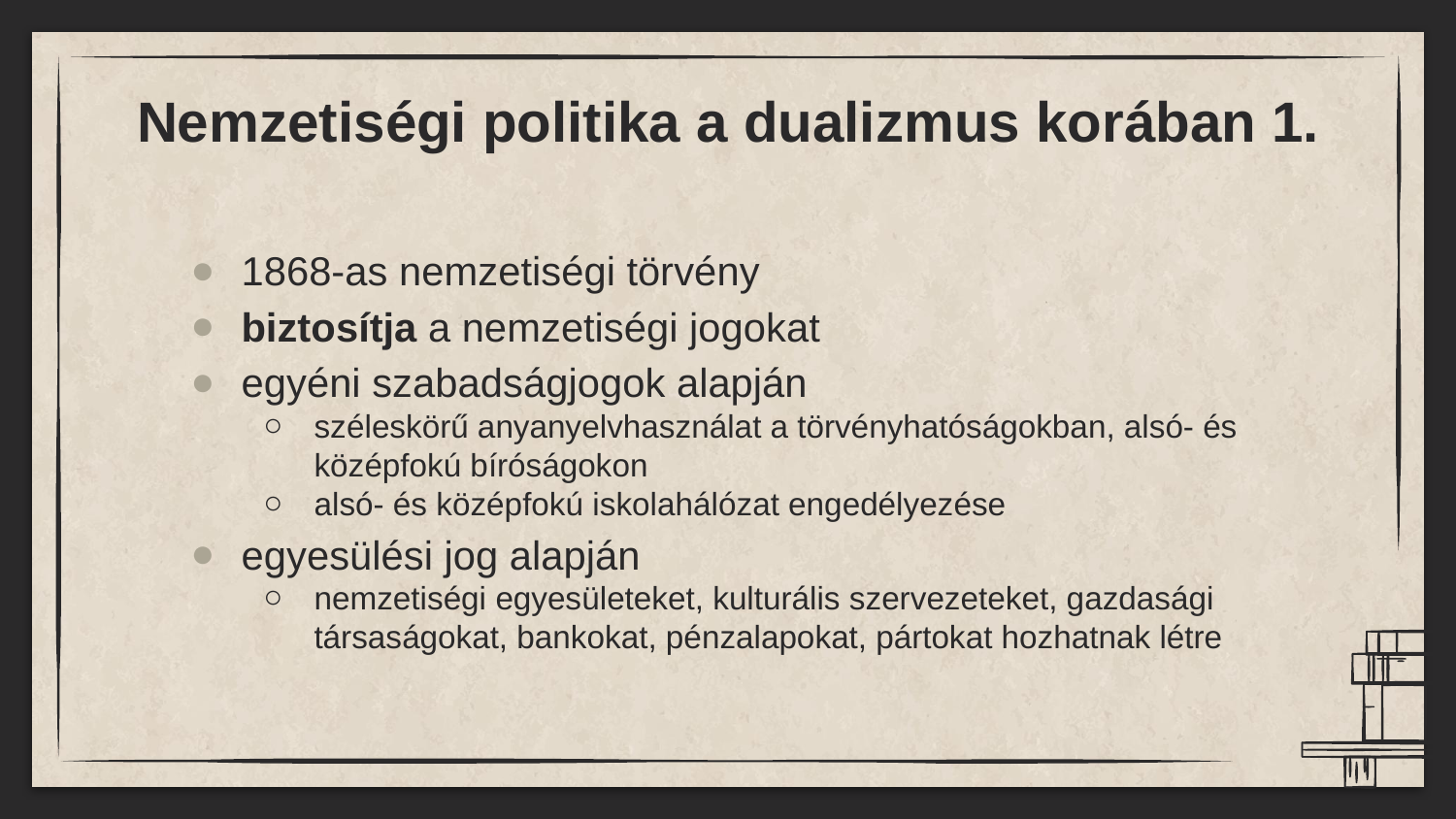

# Nemzetiségi politika a dualizmus korában 1.
1868-as nemzetiségi törvény
biztosítja a nemzetiségi jogokat
egyéni szabadságjogok alapján
széleskörű anyanyelvhasználat a törvényhatóságokban, alsó- és középfokú bíróságokon
alsó- és középfokú iskolahálózat engedélyezése
egyesülési jog alapján
nemzetiségi egyesületeket, kulturális szervezeteket, gazdasági társaságokat, bankokat, pénzalapokat, pártokat hozhatnak létre